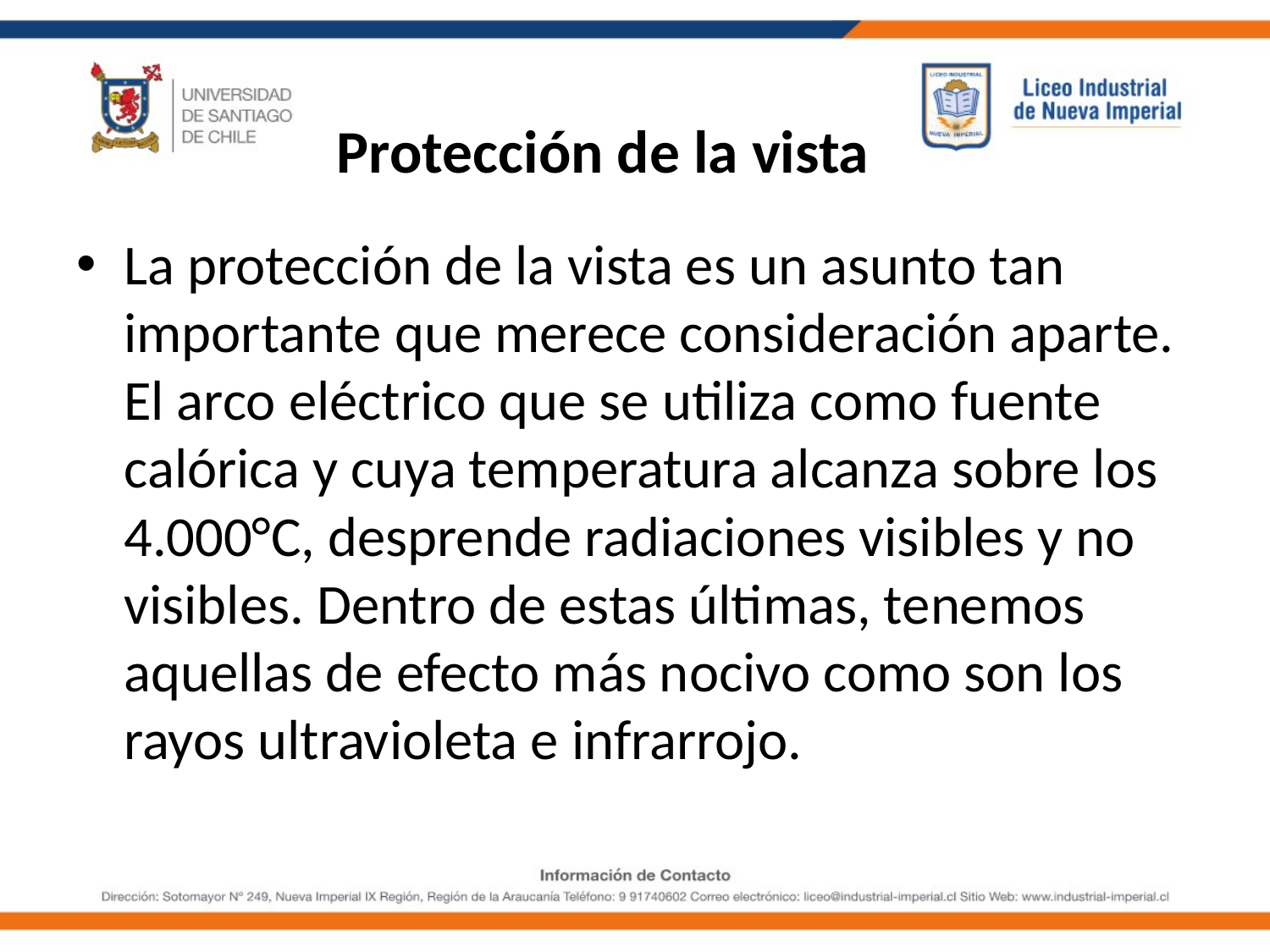

# Protección de la vista
La protección de la vista es un asunto tan importante que merece consideración aparte. El arco eléctrico que se utiliza como fuente calórica y cuya temperatura alcanza sobre los 4.000°C, desprende radiaciones visibles y no visibles. Dentro de estas últimas, tenemos aquellas de efecto más nocivo como son los rayos ultravioleta e infrarrojo.